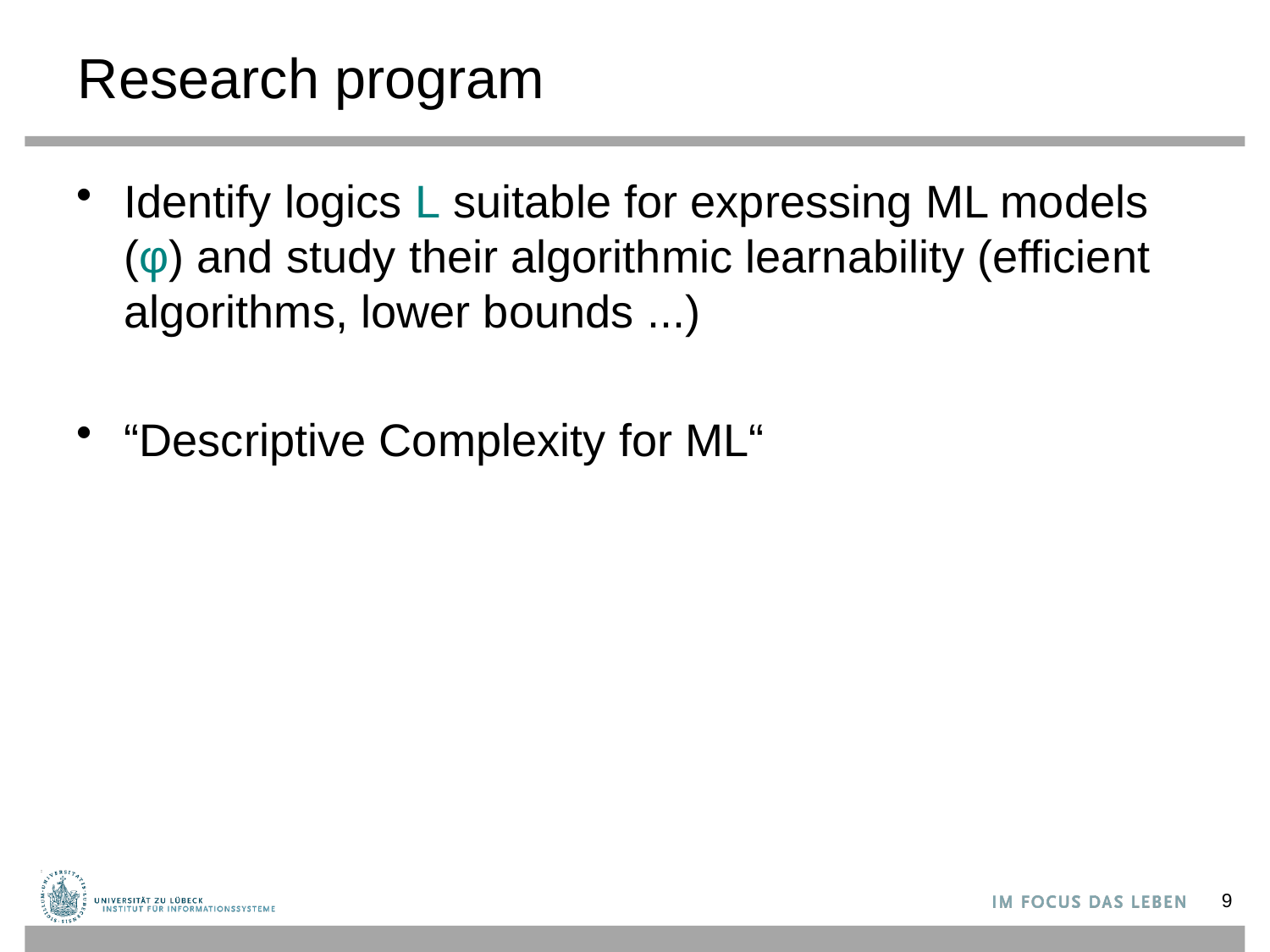

# Research program
Identify logics L suitable for expressing ML models (φ) and study their algorithmic learnability (efficient algorithms, lower bounds ...)

“Descriptive Complexity for ML“
9